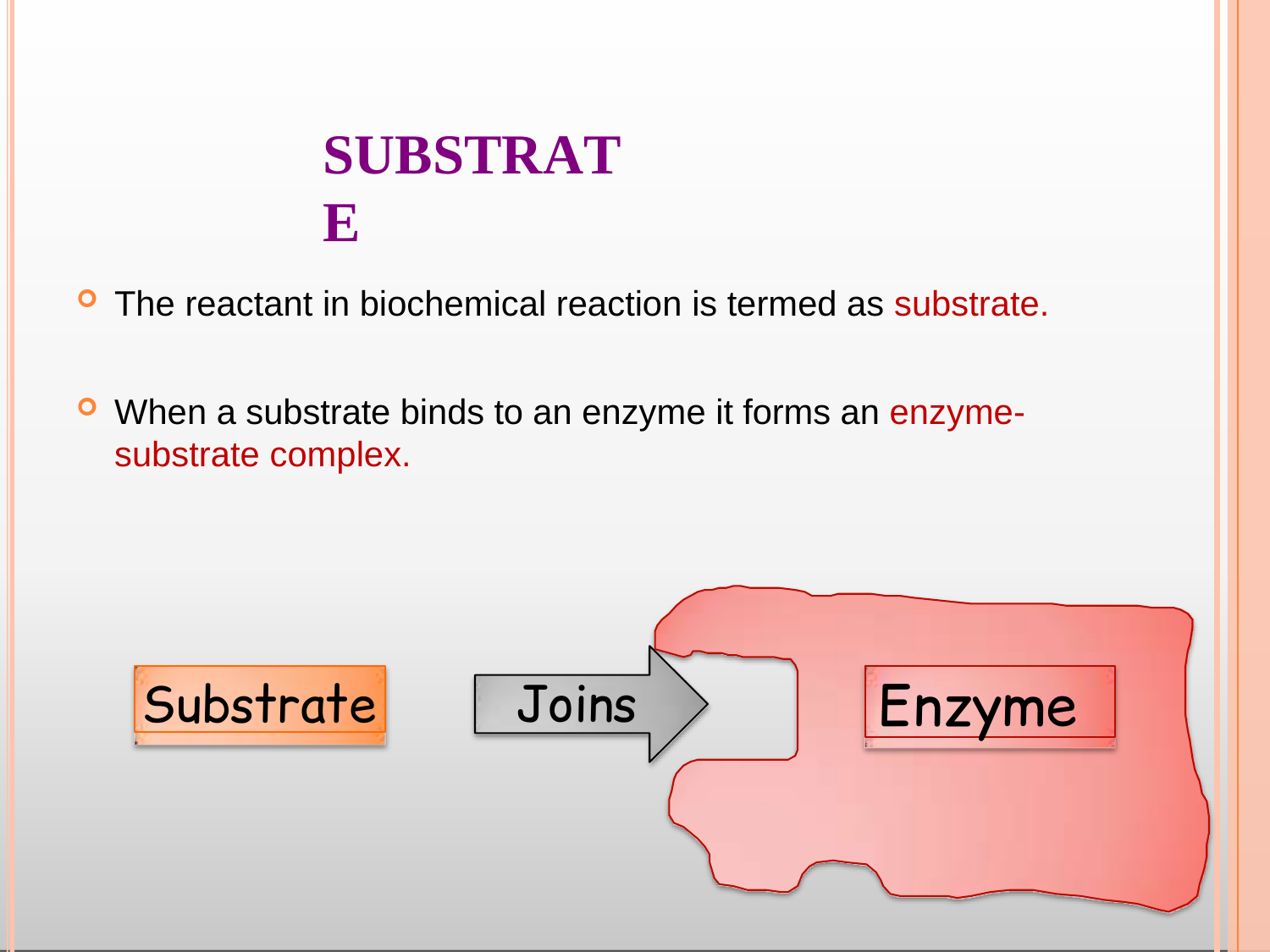

# SUBSTRATE
The reactant in biochemical reaction is termed as substrate.

When a substrate binds to an enzyme it forms an enzyme-  substrate complex.

Substrate
Enzyme
Joins